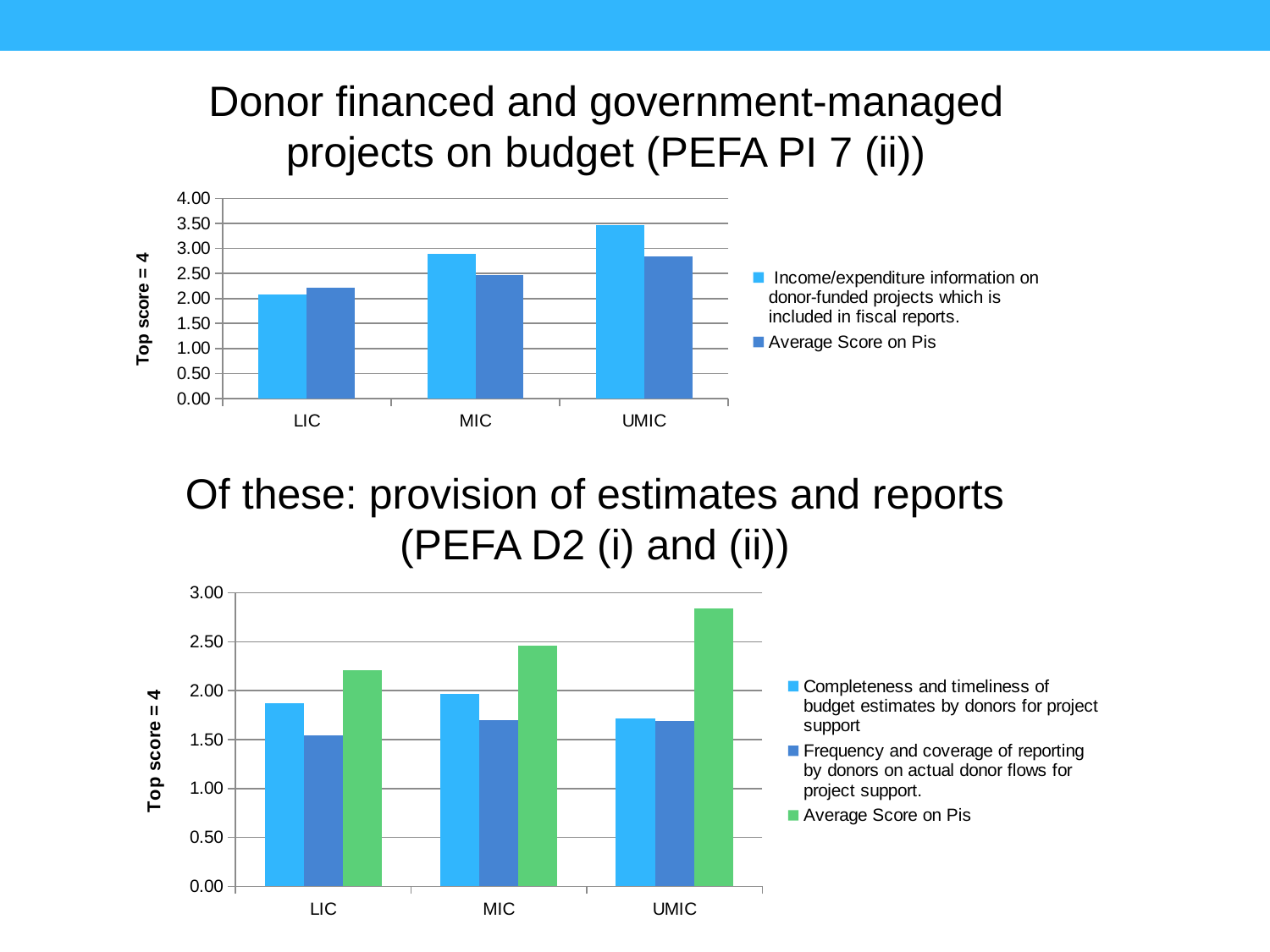

Donor financed and government-managed projects on budget (PEFA PI 7 (ii))

### Chart

| Category |  Income/expenditure information on donor-funded projects which is included in fiscal reports. | Average Score on Pis |
|---|---|---|
| LIC | 2.083333333333334 | 2.207379422726413 |
| MIC | 2.9 | 2.464489087301588 |
| UMIC | 3.4705882352941178 | 2.8416211236005284 |
Of these: provision of estimates and reports (PEFA D2 (i) and (ii))

### Chart

| Category | Completeness and timeliness of budget estimates by donors for project support | Frequency and coverage of reporting by donors on actual donor flows for project support. | Average Score on Pis |
|---|---|---|---|
| LIC | 1.875 | 1.5416666666666665 | 2.207379422726413 |
| MIC | 1.9666666666666666 | 1.7000000000000002 | 2.464489087301588 |
| UMIC | 1.7142857142857146 | 1.692307692307692 | 2.8416211236005284 |